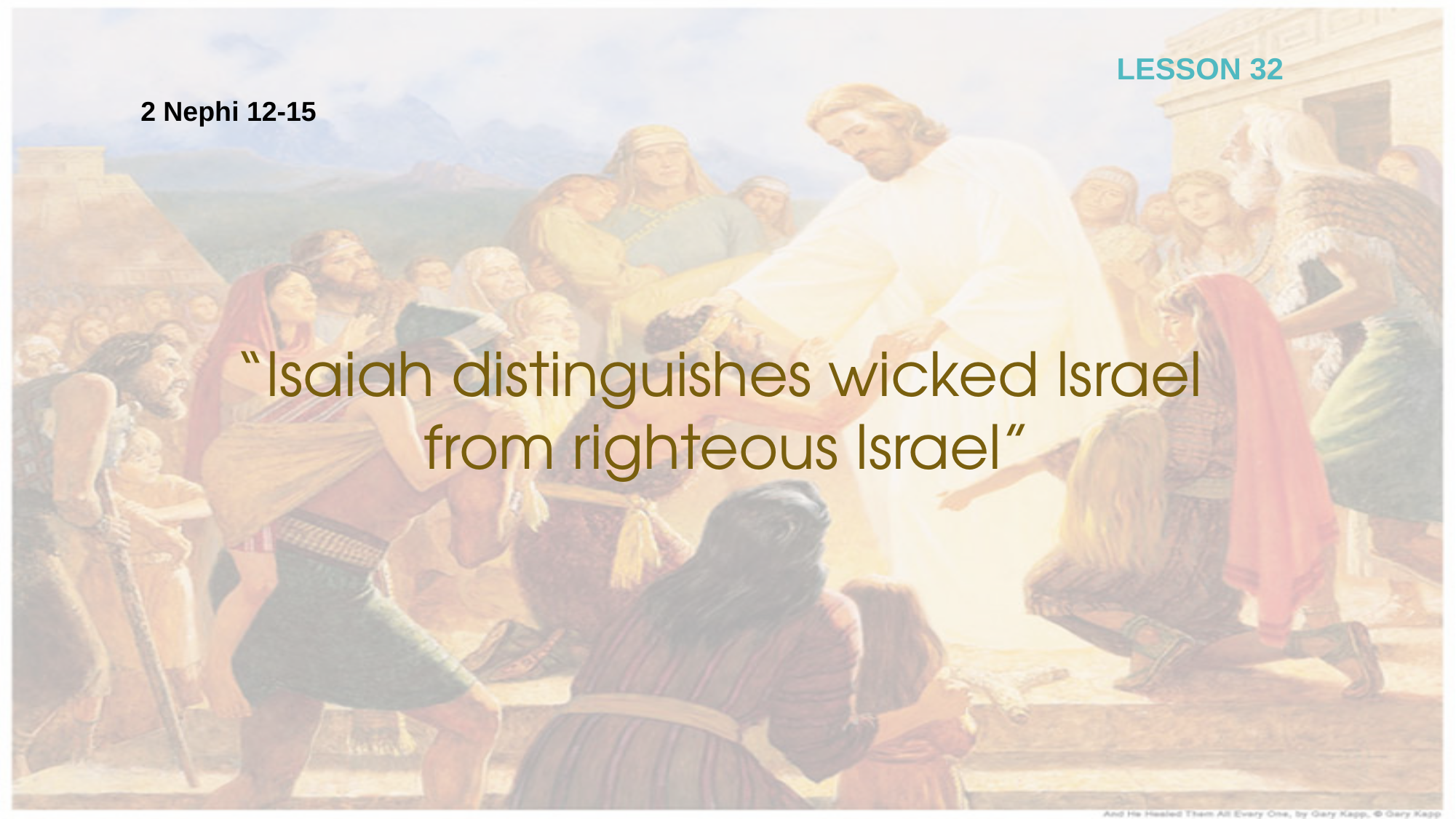

LESSON 32

2 Nephi 12-15
“Isaiah distinguishes wicked Israel
from righteous Israel”